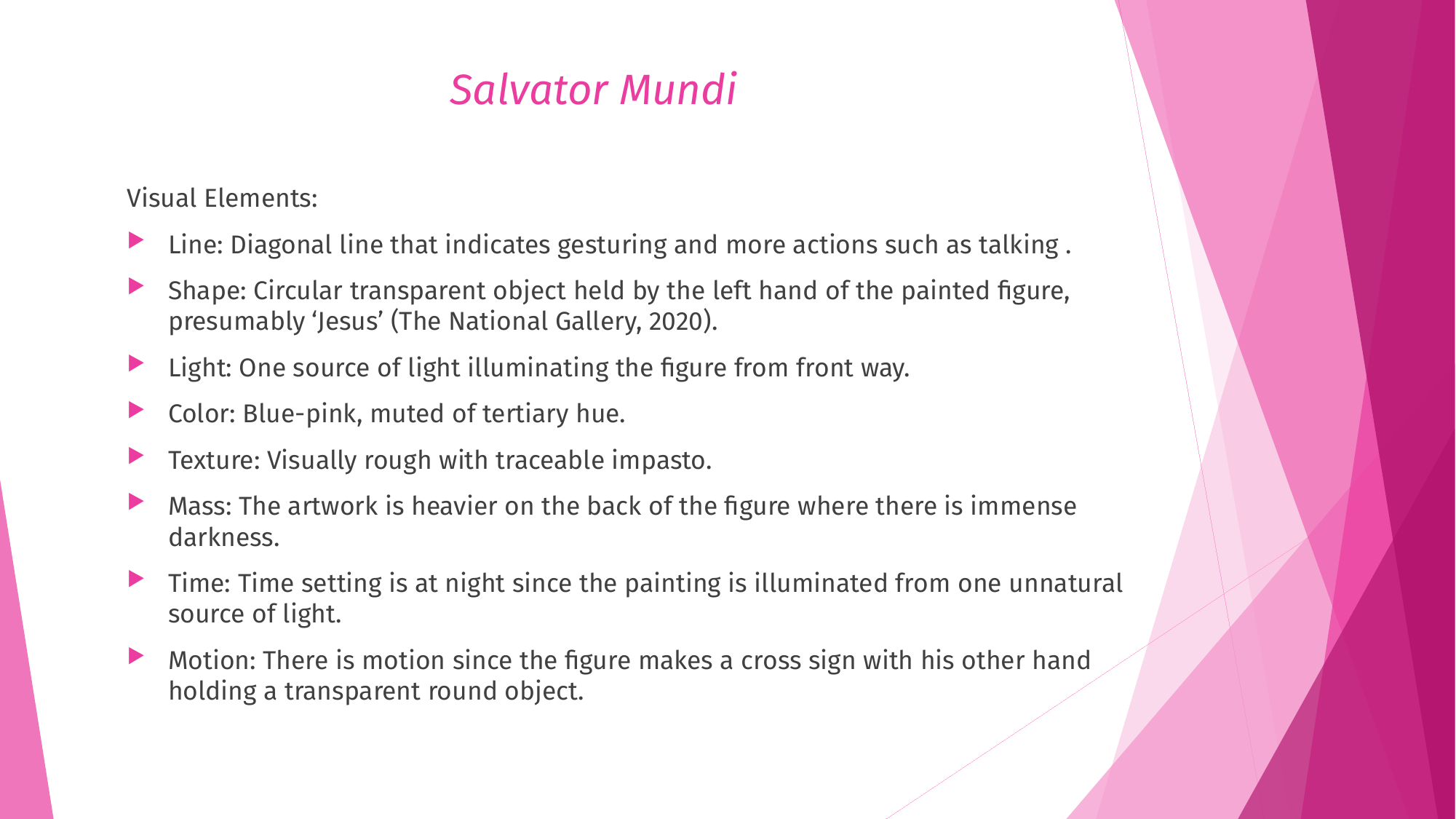

# Salvator Mundi
Visual Elements:
Line: Diagonal line that indicates gesturing and more actions such as talking .
Shape: Circular transparent object held by the left hand of the painted figure, presumably ‘Jesus’ (The National Gallery, 2020).
Light: One source of light illuminating the figure from front way.
Color: Blue-pink, muted of tertiary hue.
Texture: Visually rough with traceable impasto.
Mass: The artwork is heavier on the back of the figure where there is immense darkness.
Time: Time setting is at night since the painting is illuminated from one unnatural source of light.
Motion: There is motion since the figure makes a cross sign with his other hand holding a transparent round object.